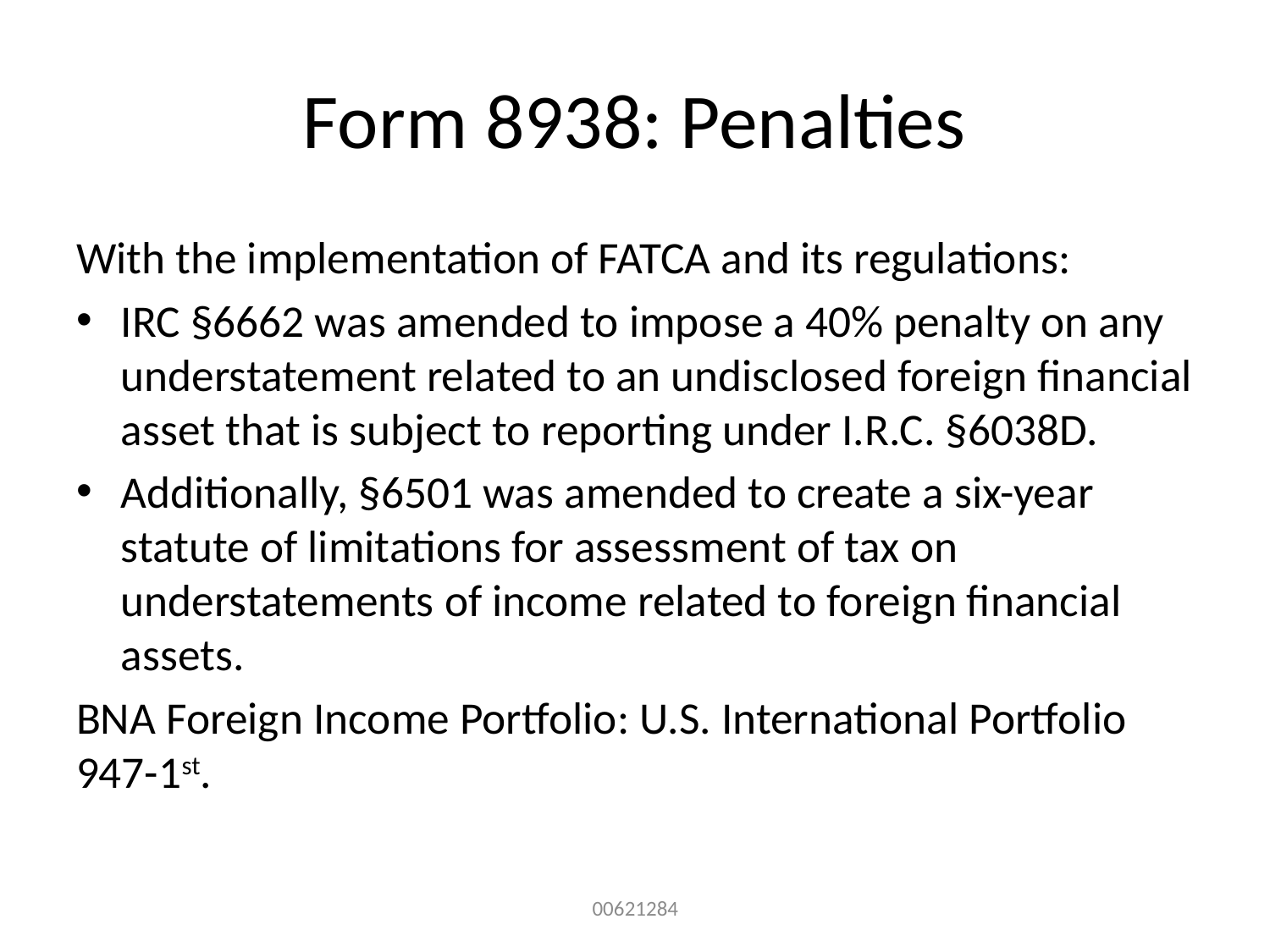

# Form 8938: Penalties
With the implementation of FATCA and its regulations:
IRC §6662 was amended to impose a 40% penalty on any understatement related to an undisclosed foreign financial asset that is subject to reporting under I.R.C. §6038D.
Additionally, §6501 was amended to create a six-year statute of limitations for assessment of tax on understatements of income related to foreign financial assets.
BNA Foreign Income Portfolio: U.S. International Portfolio 947-1st.

00621284